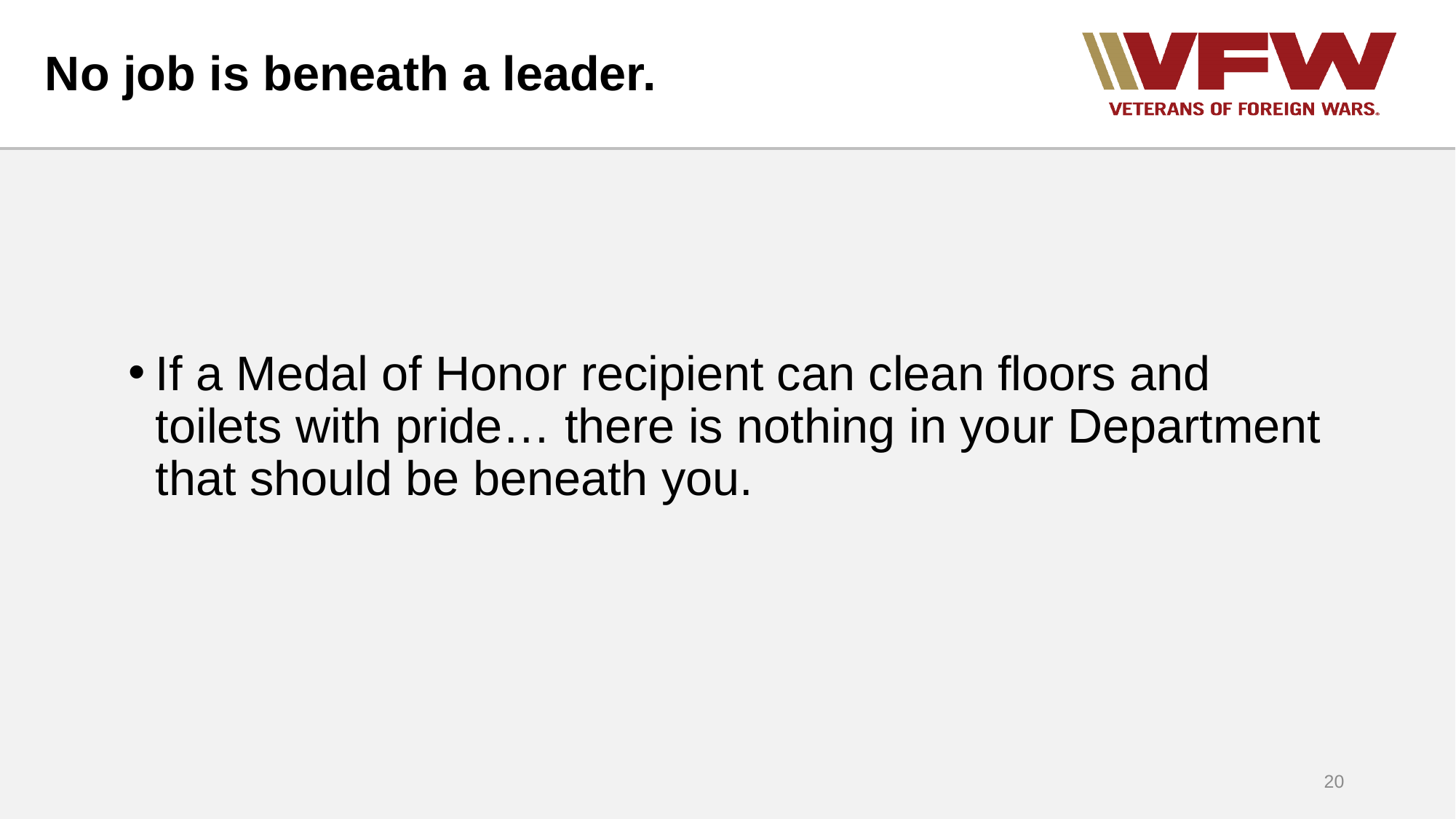

# No job is beneath a leader.
If a Medal of Honor recipient can clean floors and toilets with pride… there is nothing in your Department that should be beneath you.
20